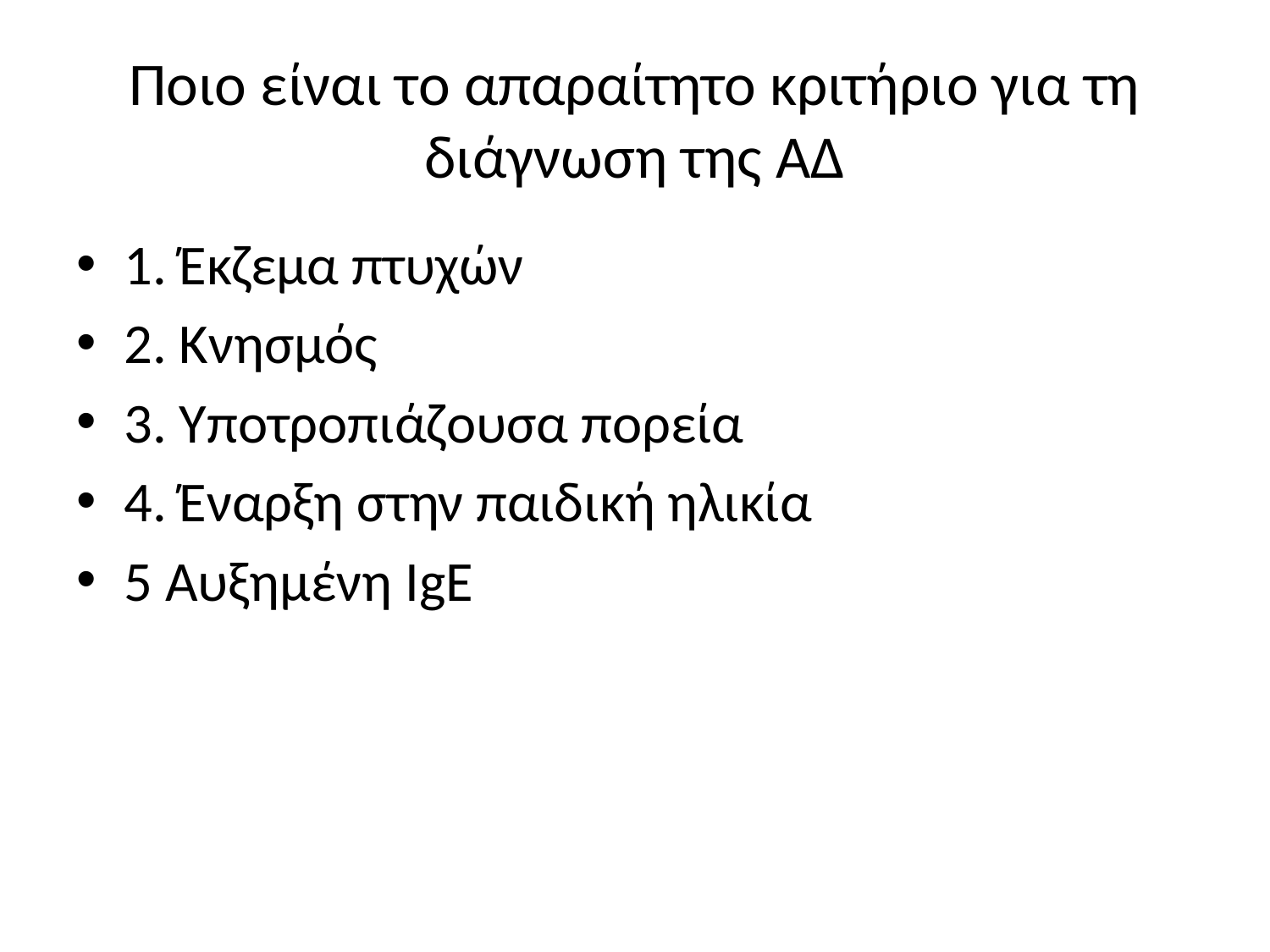

# Ποιο είναι το απαραίτητο κριτήριο για τη διάγνωση της ΑΔ
1. Έκζεμα πτυχών
2. Κνησμός
3. Υποτροπιάζουσα πορεία
4. Έναρξη στην παιδική ηλικία
5 Αυξημένη IgE